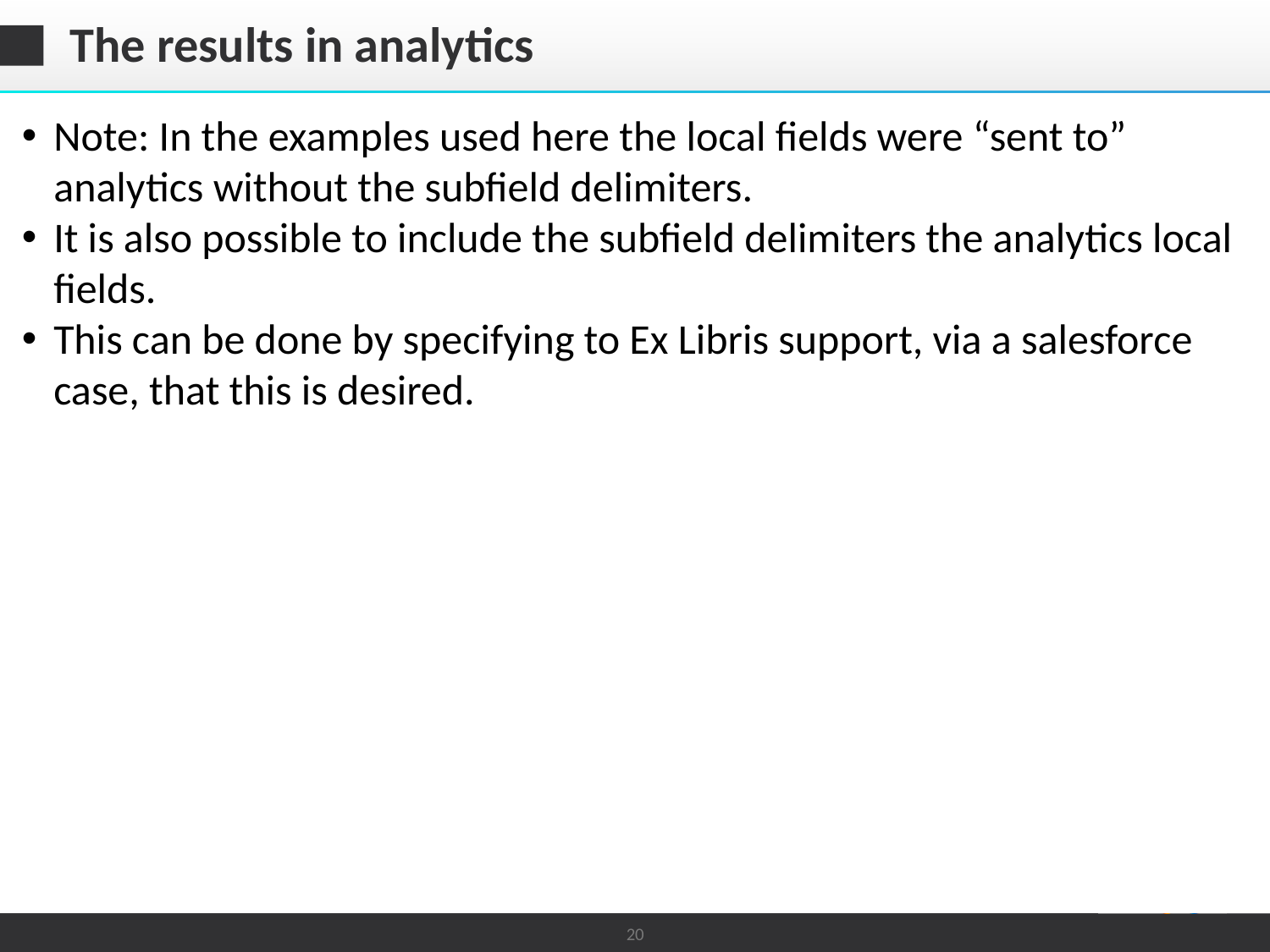

# The results in analytics
Note: In the examples used here the local fields were “sent to” analytics without the subfield delimiters.
It is also possible to include the subfield delimiters the analytics local fields.
This can be done by specifying to Ex Libris support, via a salesforce case, that this is desired.

20